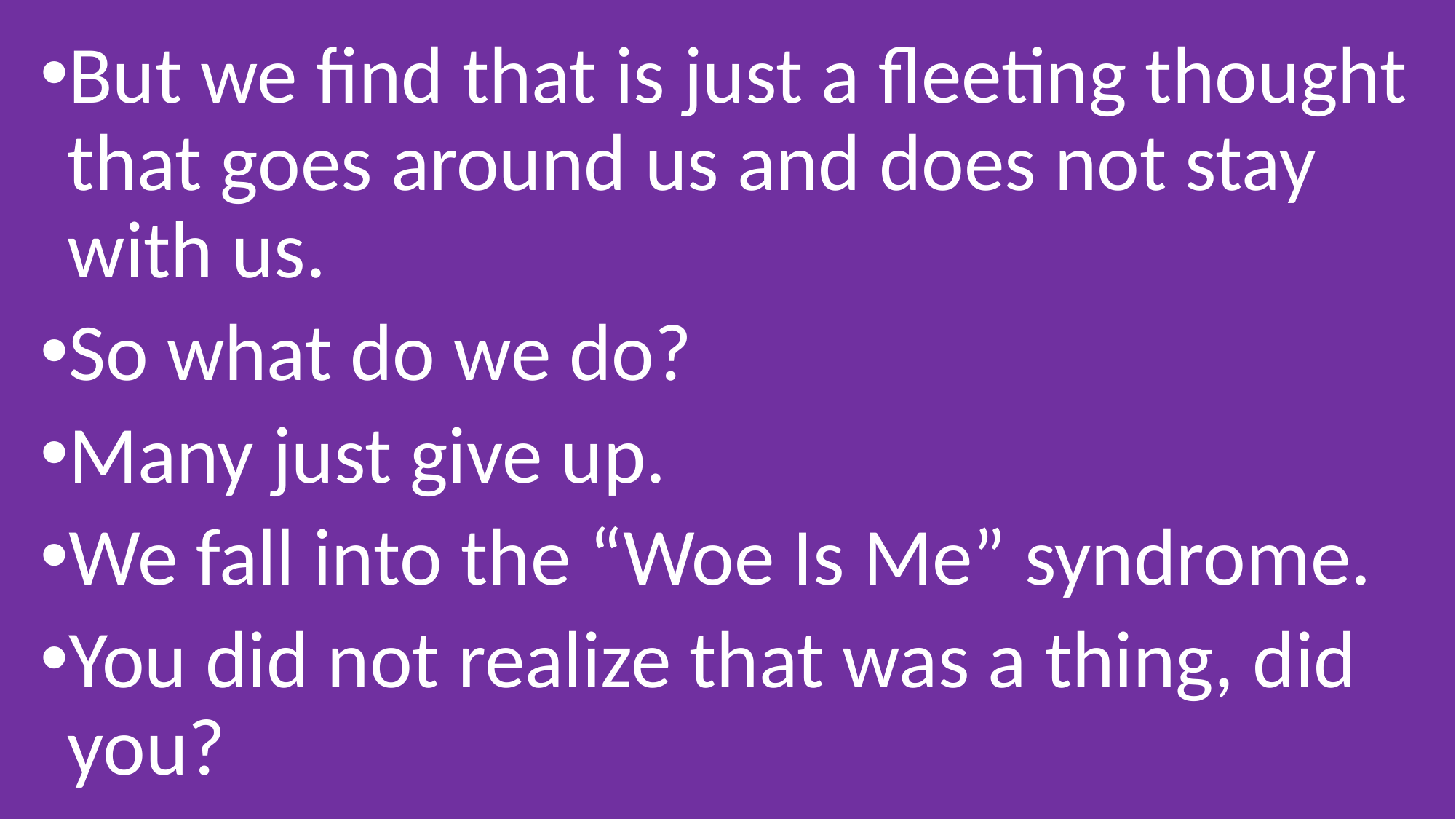

But we find that is just a fleeting thought that goes around us and does not stay with us.
So what do we do?
Many just give up.
We fall into the “Woe Is Me” syndrome.
You did not realize that was a thing, did you?